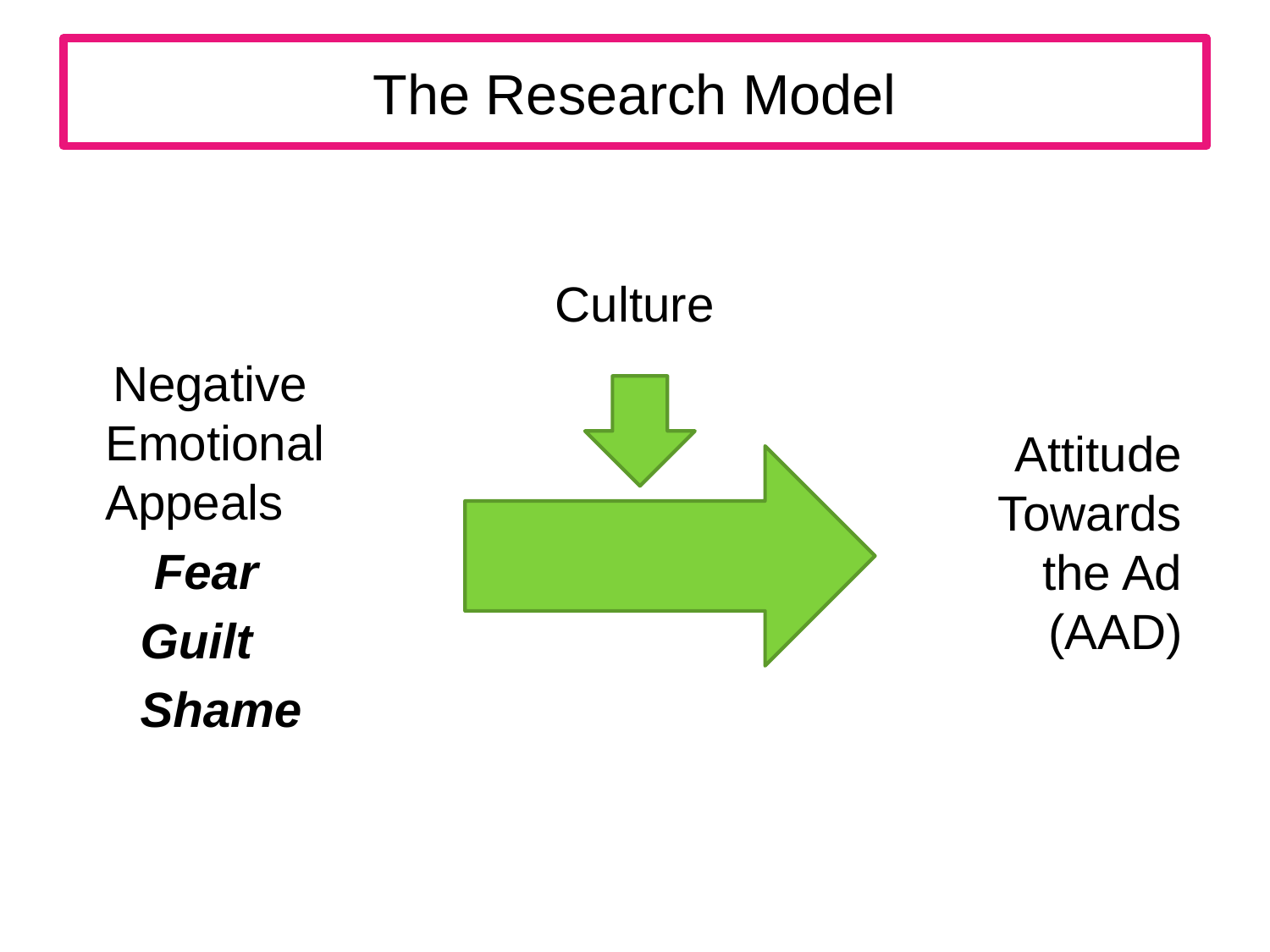

# The Research Model
Culture
    Negative   Emotional Appeals
       Fear
      Guilt
      Shame

   Attitude Towards the Ad (AAD)